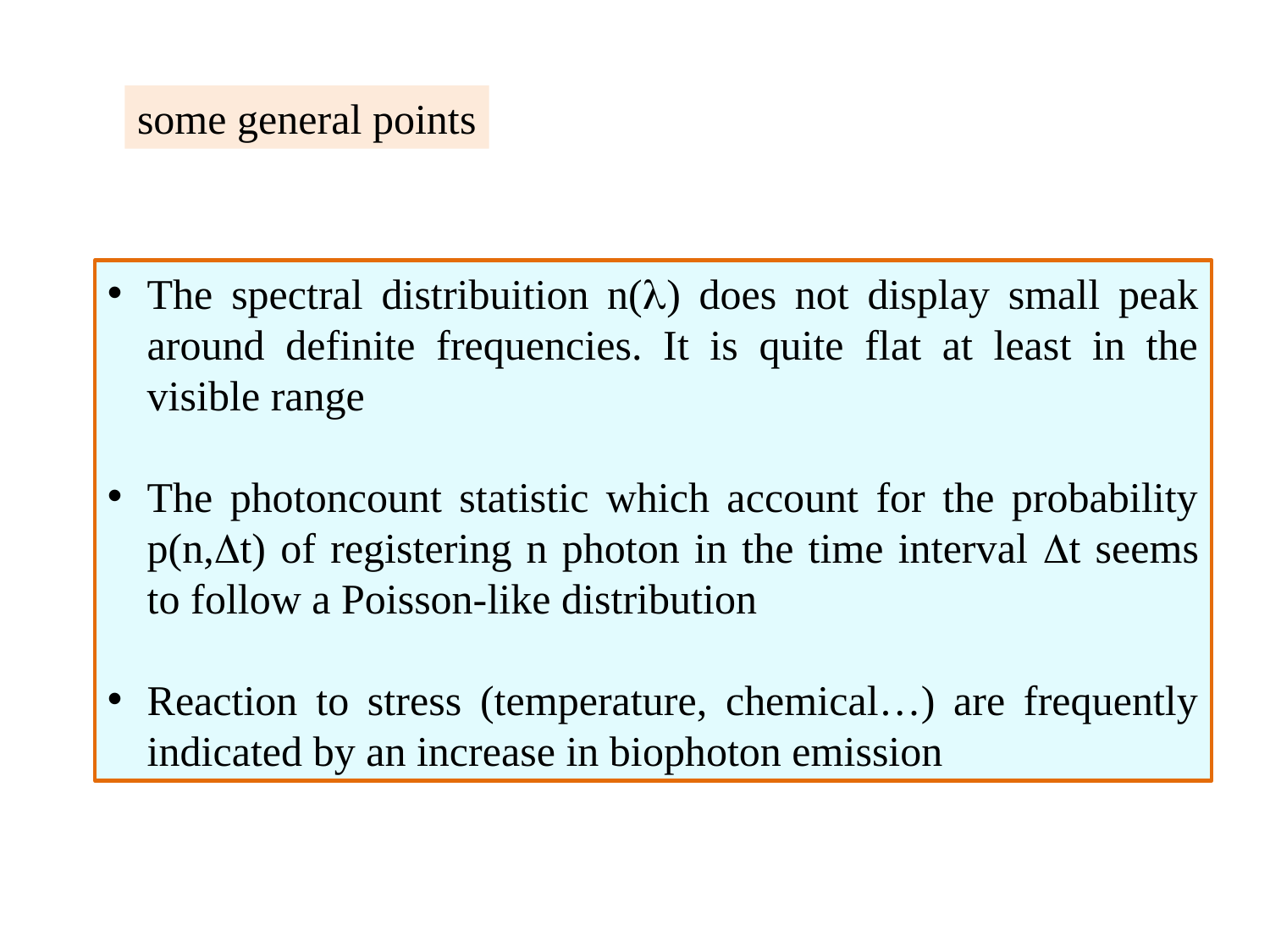

some general points
The spectral distribuition n(λ) does not display small peak around definite frequencies. It is quite flat at least in the visible range

The photoncount statistic which account for the probability p(n,Δt) of registering n photon in the time interval Δt seems to follow a Poisson-like distribution

Reaction to stress (temperature, chemical…) are frequently indicated by an increase in biophoton emission